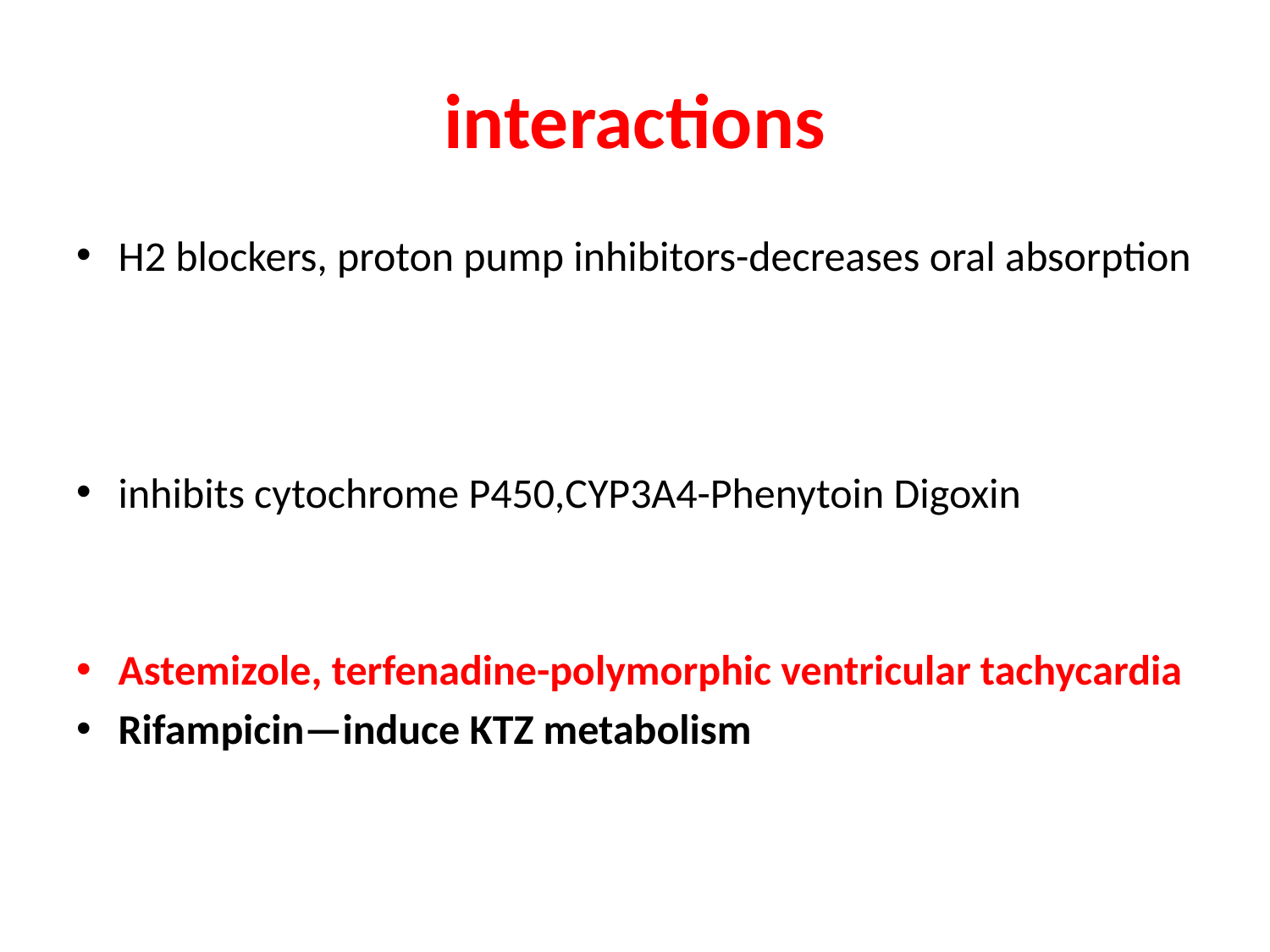

# interactions
H2 blockers, proton pump inhibitors-decreases oral absorption

inhibits cytochrome P450,CYP3A4-Phenytoin Digoxin

Astemizole, terfenadine-polymorphic ventricular tachycardia
Rifampicin—induce KTZ metabolism